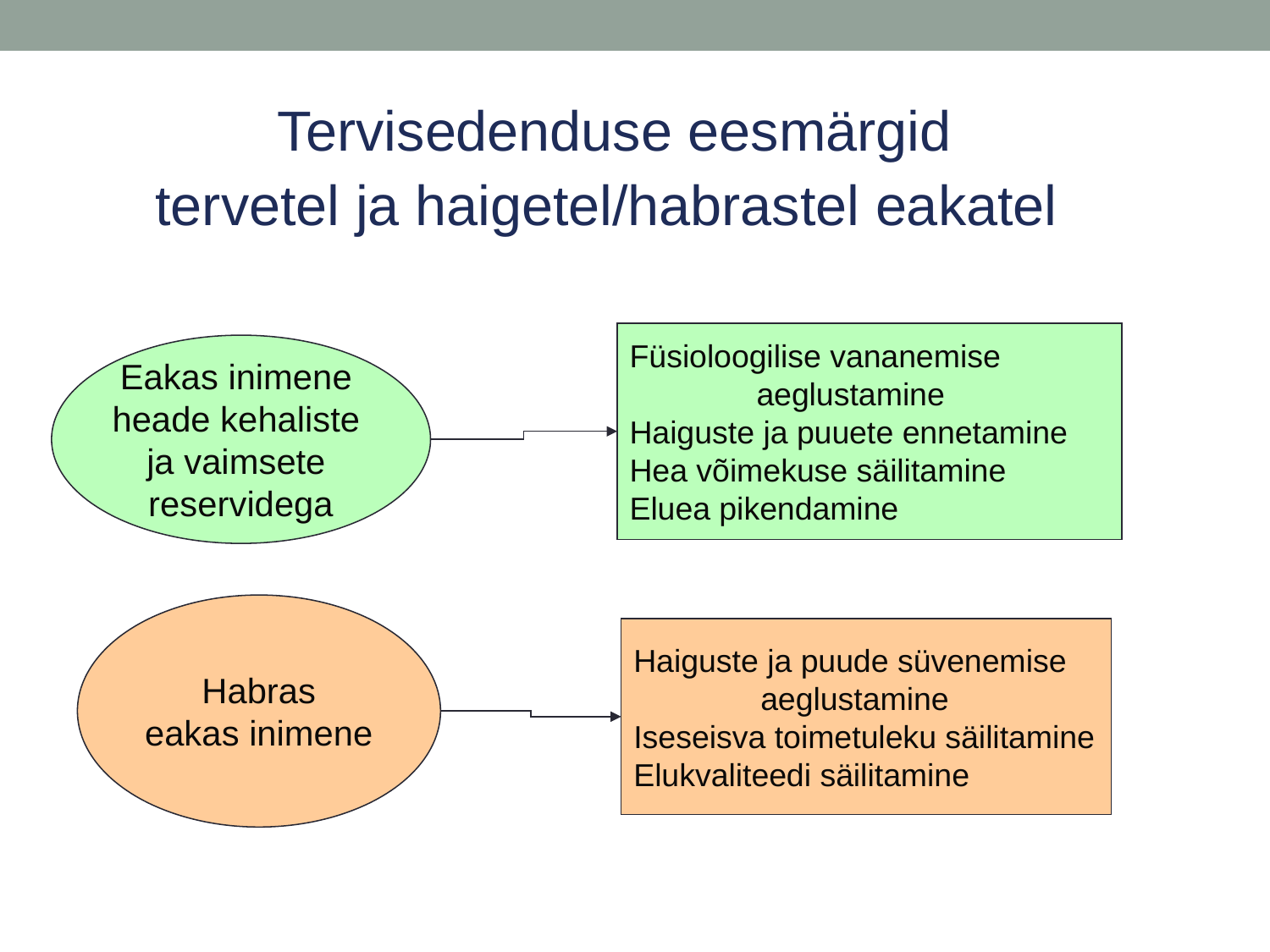

Tervisedenduse eesmärgid
tervetel ja haigetel/habrastel eakatel

Füsioloogilise vananemise
	aeglustamine
Haiguste ja puuete ennetamine
Hea võimekuse säilitamine
Eluea pikendamine

Eakas inimene
heade kehaliste
ja vaimsete
reservidega
Habras
eakas inimene
Haiguste ja puude süvenemise
 	aeglustamine
Iseseisva toimetuleku säilitamine
Elukvaliteedi säilitamine